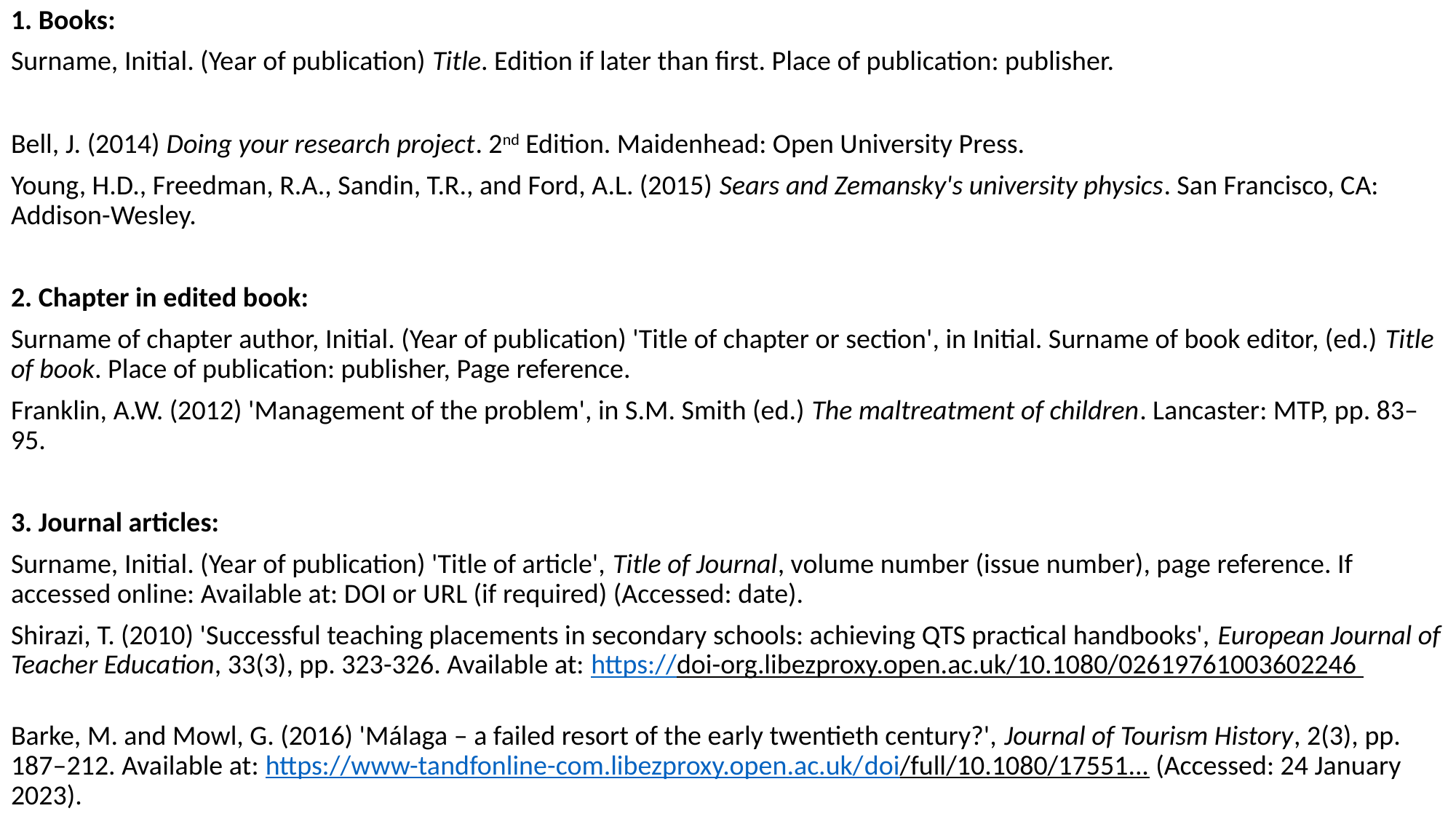

1. Books:
Surname, Initial. (Year of publication) Title. Edition if later than first. Place of publication: publisher.

Bell, J. (2014) Doing your research project. 2nd Edition. Maidenhead: Open University Press.
Young, H.D., Freedman, R.A., Sandin, T.R., and Ford, A.L. (2015) Sears and Zemansky's university physics. San Francisco, CA: Addison-Wesley.

2. Chapter in edited book:
Surname of chapter author, Initial. (Year of publication) 'Title of chapter or section', in Initial. Surname of book editor, (ed.) Title of book. Place of publication: publisher, Page reference.
Franklin, A.W. (2012) 'Management of the problem', in S.M. Smith (ed.) The maltreatment of children. Lancaster: MTP, pp. 83–95.

3. Journal articles:
Surname, Initial. (Year of publication) 'Title of article', Title of Journal, volume number (issue number), page reference. If accessed online: Available at: DOI or URL (if required) (Accessed: date).
Shirazi, T. (2010) 'Successful teaching placements in secondary schools: achieving QTS practical handbooks', European Journal of Teacher Education​, 33(3), pp. 323-326. Available at: https://doi-org.libezproxy.open.ac.uk/10.1080/02619761003602246
Barke, M. and Mowl, G. (2016) 'Málaga – a failed resort of the early twentieth century?', Journal of Tourism History, 2(3), pp. 187–212. Available at: https://www-tandfonline-com.libezproxy.open.ac.uk/doi/full/10.1080/17551... (Accessed: 24 January 2023).